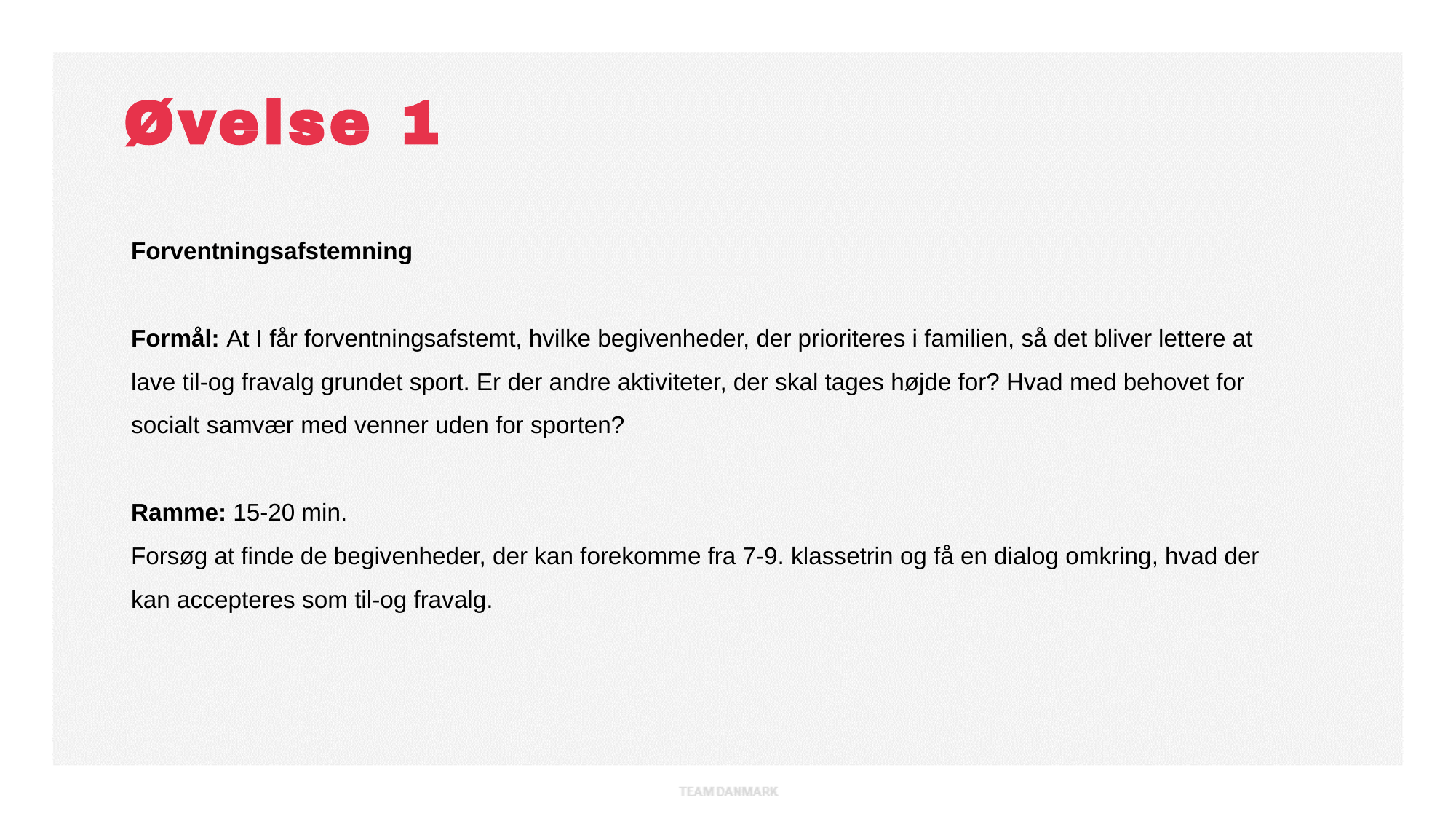

Øvelse 1
Forventningsafstemning
Formål: At I får forventningsafstemt, hvilke begivenheder, der prioriteres i familien, så det bliver lettere at lave til-og fravalg grundet sport. Er der andre aktiviteter, der skal tages højde for? Hvad med behovet for socialt samvær med venner uden for sporten?

Ramme: 15-20 min.
Forsøg at finde de begivenheder, der kan forekomme fra 7-9. klassetrin og få en dialog omkring, hvad der kan accepteres som til-og fravalg.